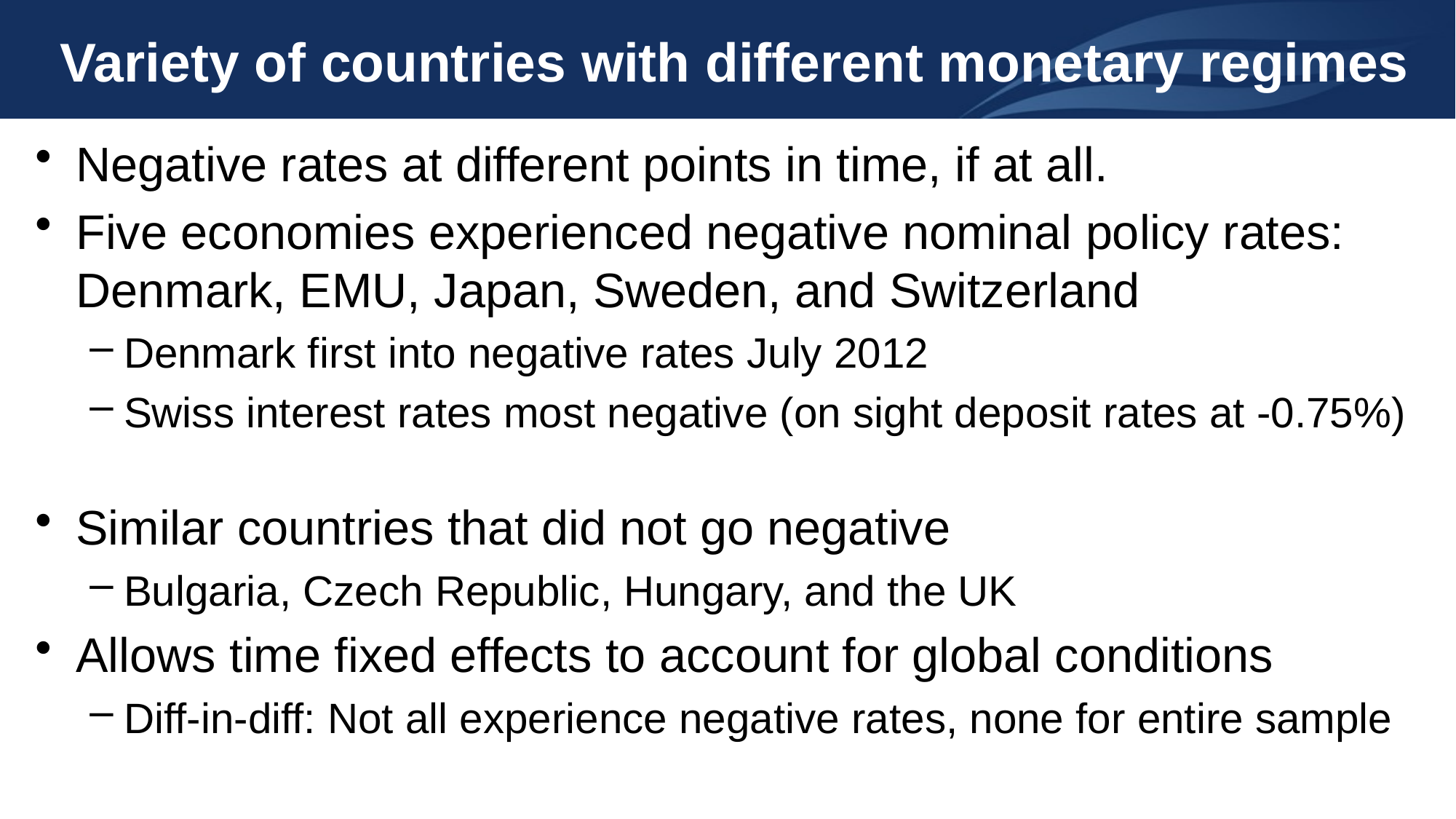

# Variety of countries with different monetary regimes
Negative rates at different points in time, if at all.
Five economies experienced negative nominal policy rates: Denmark, EMU, Japan, Sweden, and Switzerland
Denmark first into negative rates July 2012
Swiss interest rates most negative (on sight deposit rates at -0.75%)
Similar countries that did not go negative
Bulgaria, Czech Republic, Hungary, and the UK
Allows time fixed effects to account for global conditions
Diff-in-diff: Not all experience negative rates, none for entire sample